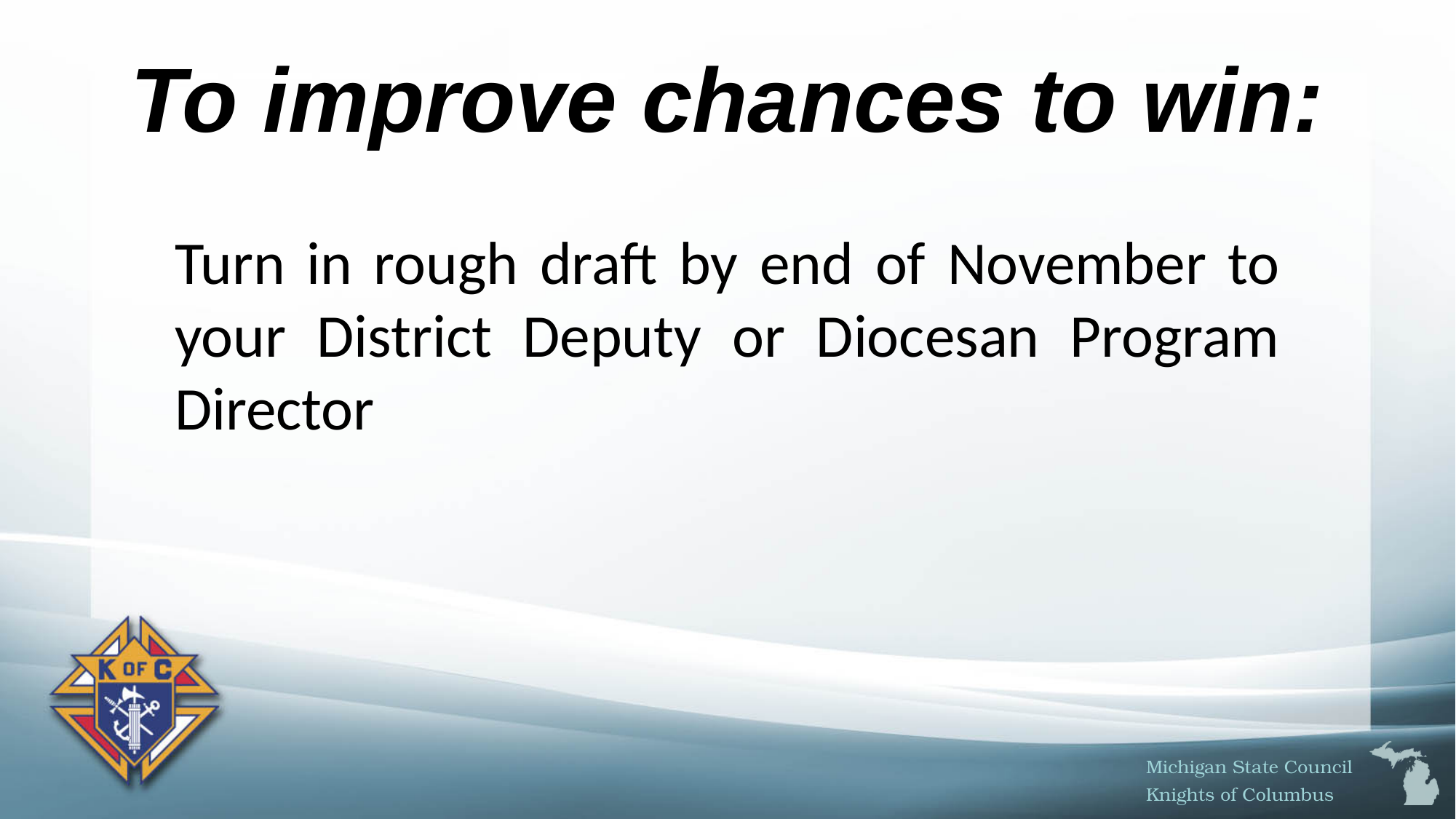

# To improve chances to win:
Turn in rough draft by end of November to your District Deputy or Diocesan Program Director